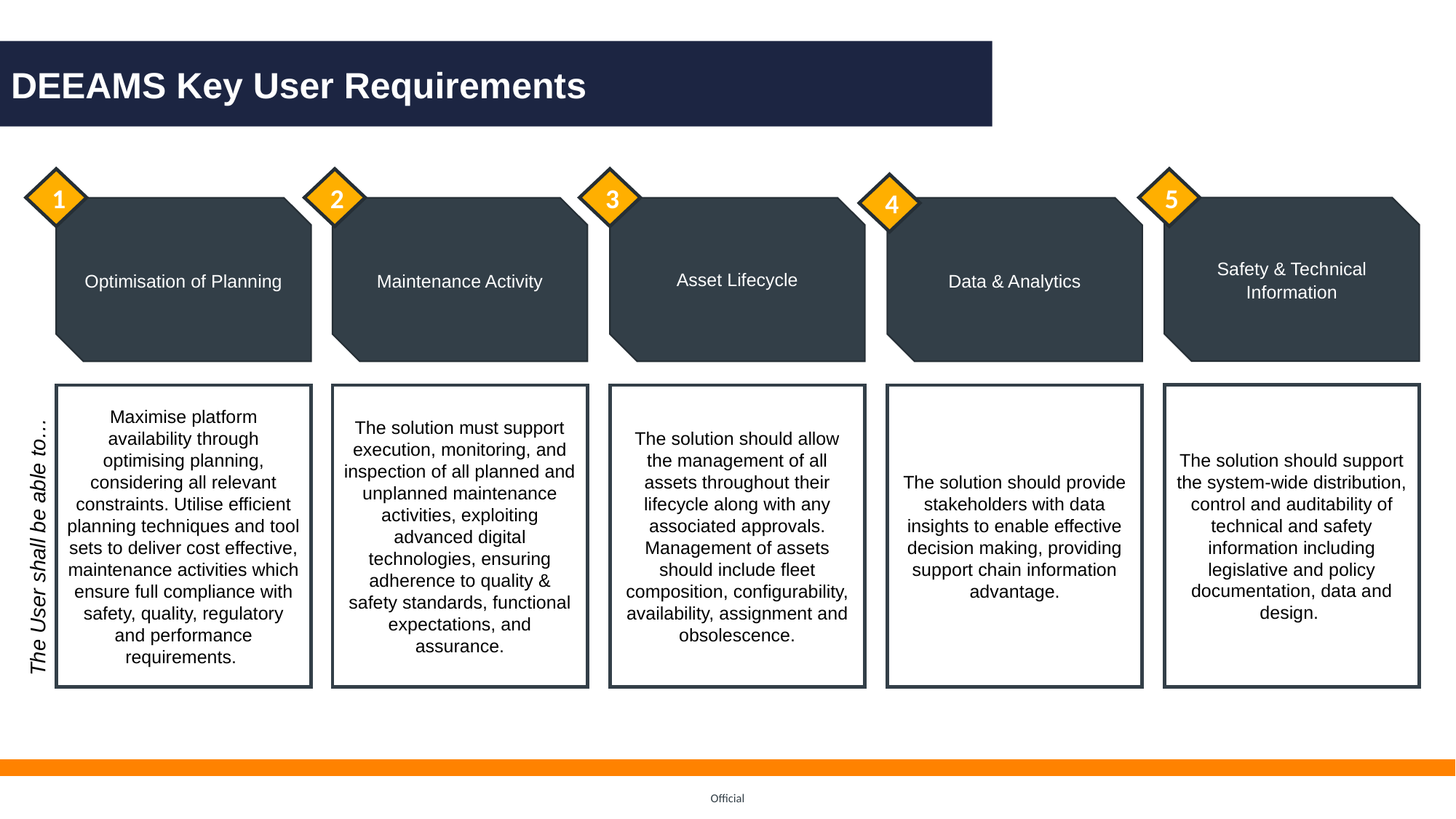

DEEAMS Key User Requirements
5
1
2
3
4
Safety & Technical Information
Optimisation of Planning
Maintenance Activity
Asset Lifecycle
Data & Analytics
The solution should support the system-wide distribution, control and auditability of technical and safety information including legislative and policy documentation, data and design.
Maximise platform availability through optimising planning, considering all relevant constraints. Utilise efficient planning techniques and tool sets to deliver cost effective, maintenance activities which ensure full compliance with safety, quality, regulatory and performance requirements.
The solution must support execution, monitoring, and inspection of all planned and unplanned maintenance activities, exploiting advanced digital technologies, ensuring adherence to quality & safety standards, functional expectations, and assurance.
The solution should allow the management of all assets throughout their lifecycle along with any associated approvals. Management of assets should include fleet composition, configurability, availability, assignment and obsolescence.
The solution should provide stakeholders with data insights to enable effective decision making, providing support chain information advantage.
The User shall be able to…
Official